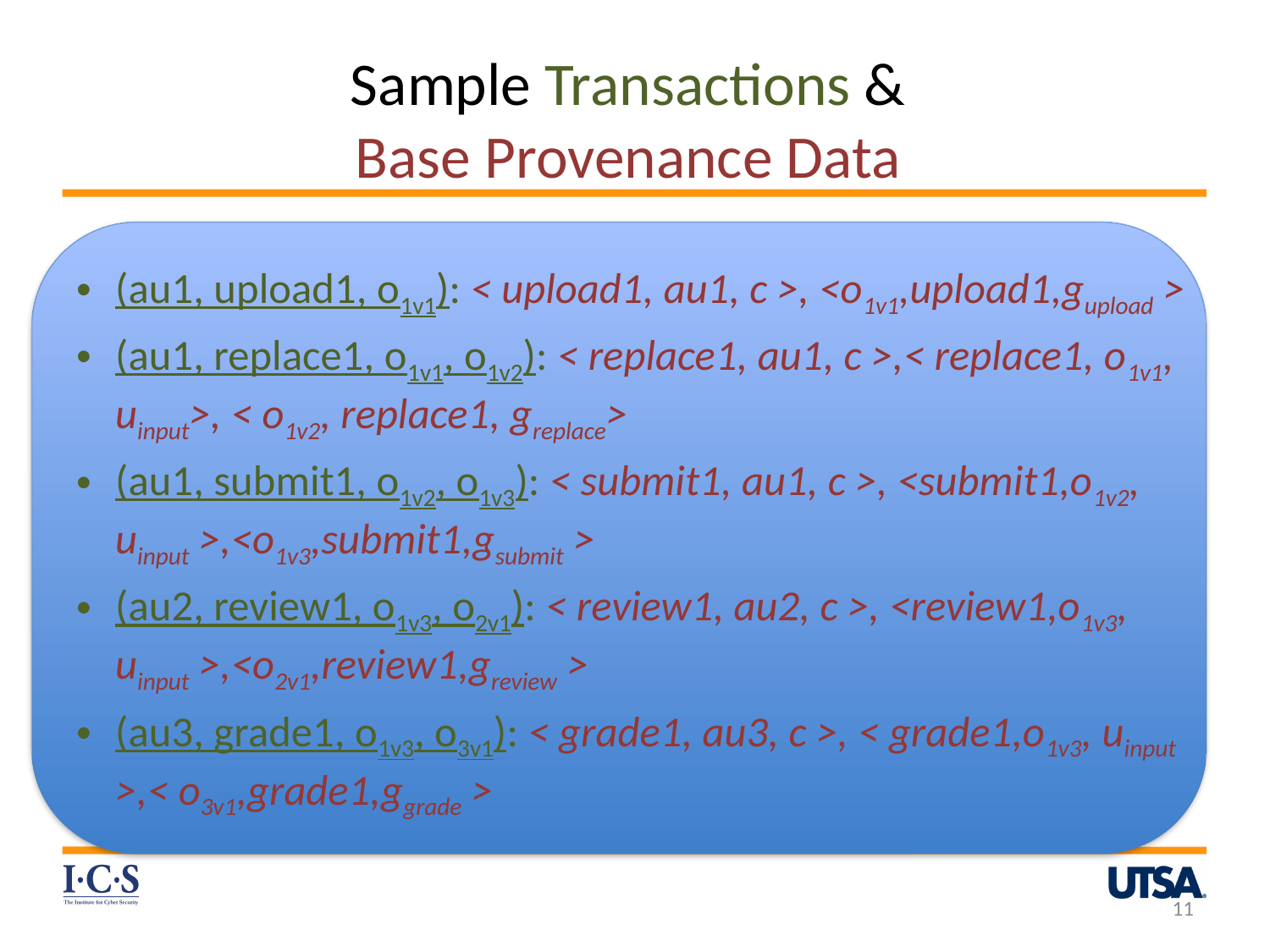

# Sample Transactions & Base Provenance Data

(au1, upload1, o1v1): < upload1, au1, c >, <o1v1,upload1,gupload >
(au1, replace1, o1v1, o1v2): < replace1, au1, c >,< replace1, o1v1, uinput>, < o1v2, replace1, greplace>
(au1, submit1, o1v2, o1v3): < submit1, au1, c >, <submit1,o1v2, uinput >,<o1v3,submit1,gsubmit >
(au2, review1, o1v3, o2v1): < review1, au2, c >, <review1,o1v3, uinput >,<o2v1,review1,greview >
(au3, grade1, o1v3, o3v1): < grade1, au3, c >, < grade1,o1v3, uinput >,< o3v1,grade1,ggrade >
11